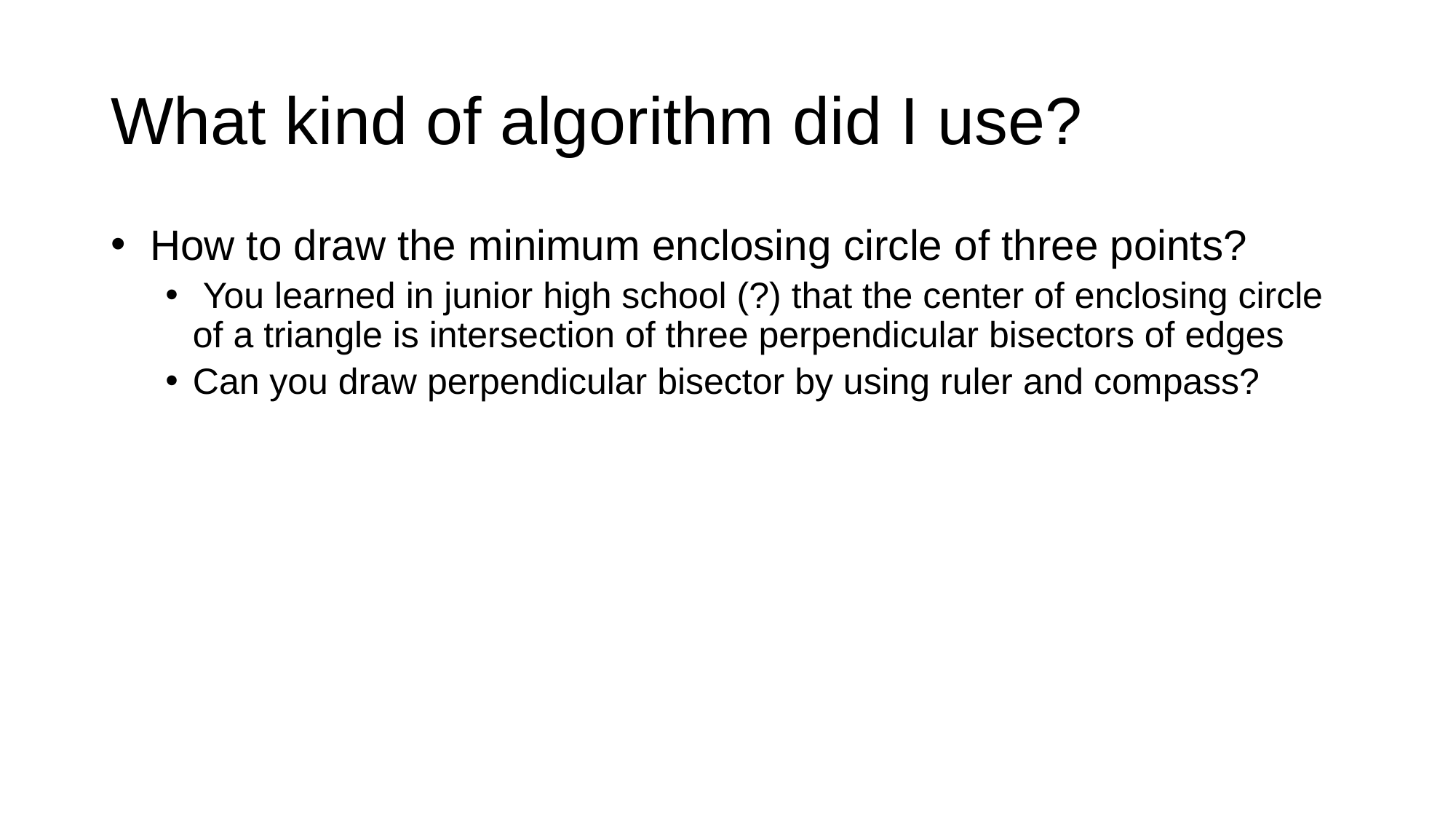

# What kind of algorithm did I use?
 How to draw the minimum enclosing circle of three points?
 You learned in junior high school (?) that the center of enclosing circle of a triangle is intersection of three perpendicular bisectors of edges
Can you draw perpendicular bisector by using ruler and compass?